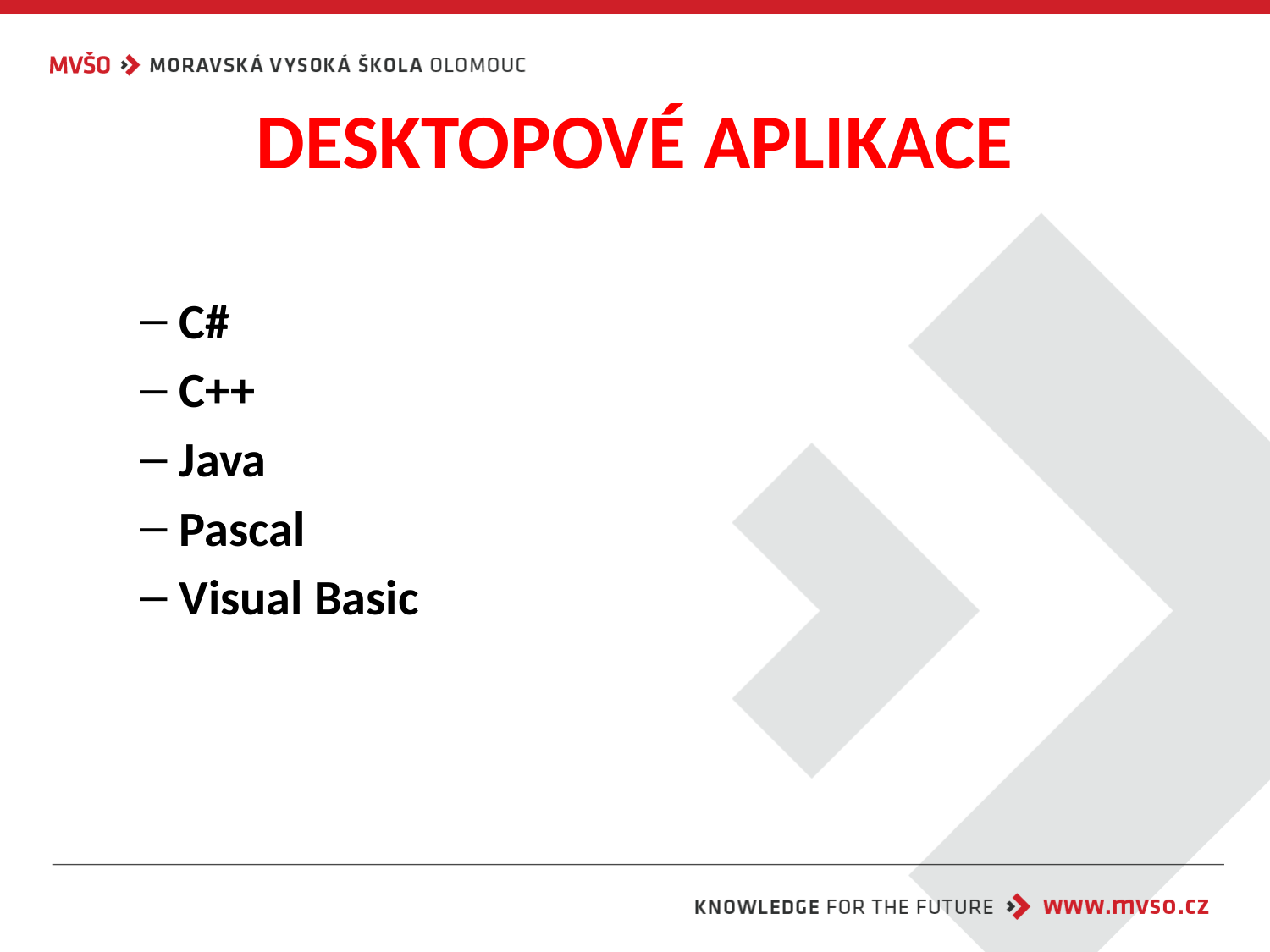

# DESKTOPOVÉ APLIKACE
C#
C++
Java
Pascal
Visual Basic